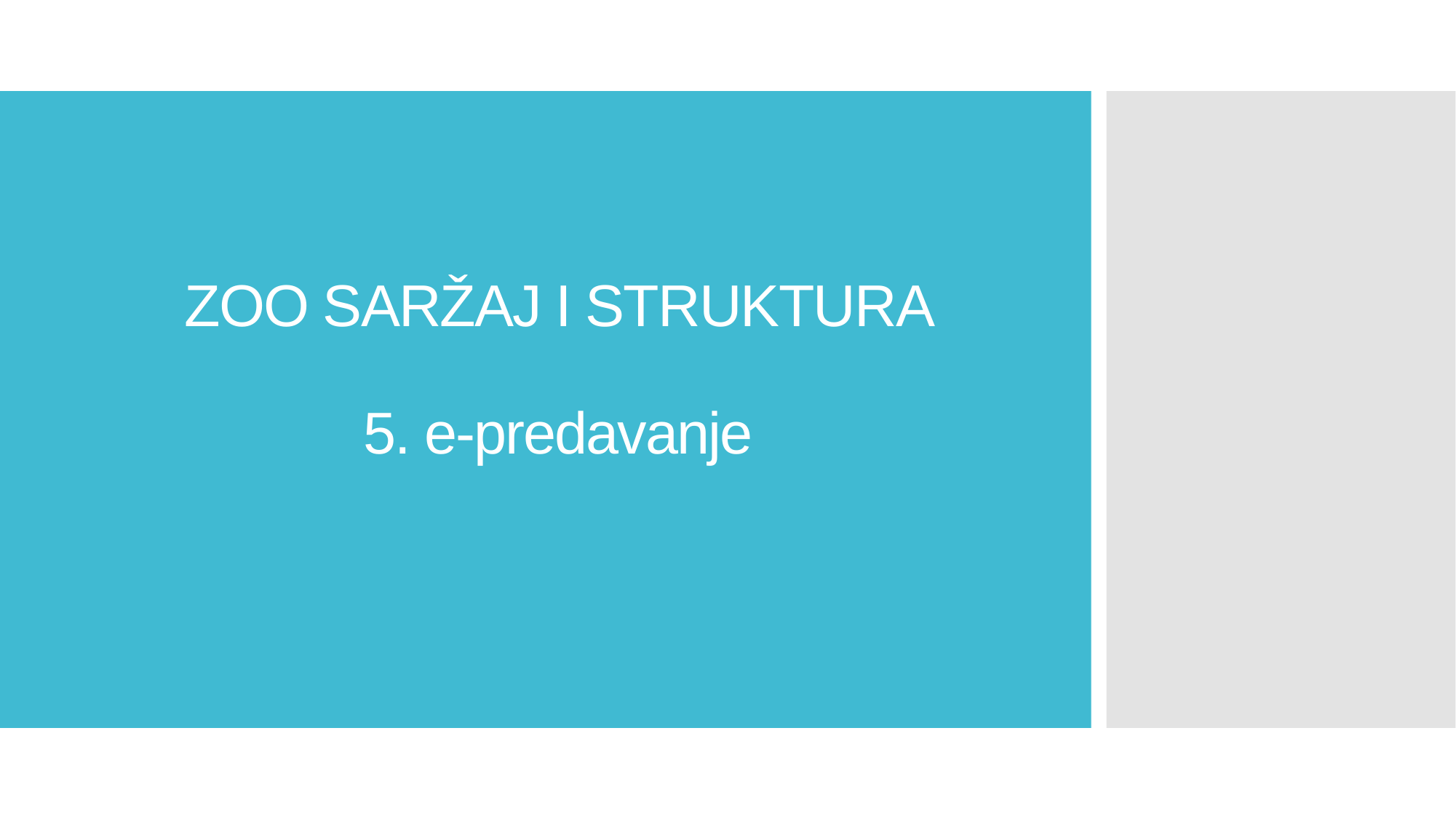

# ZOO SARŽAJ I STRUKTURA 5. e-predavanje